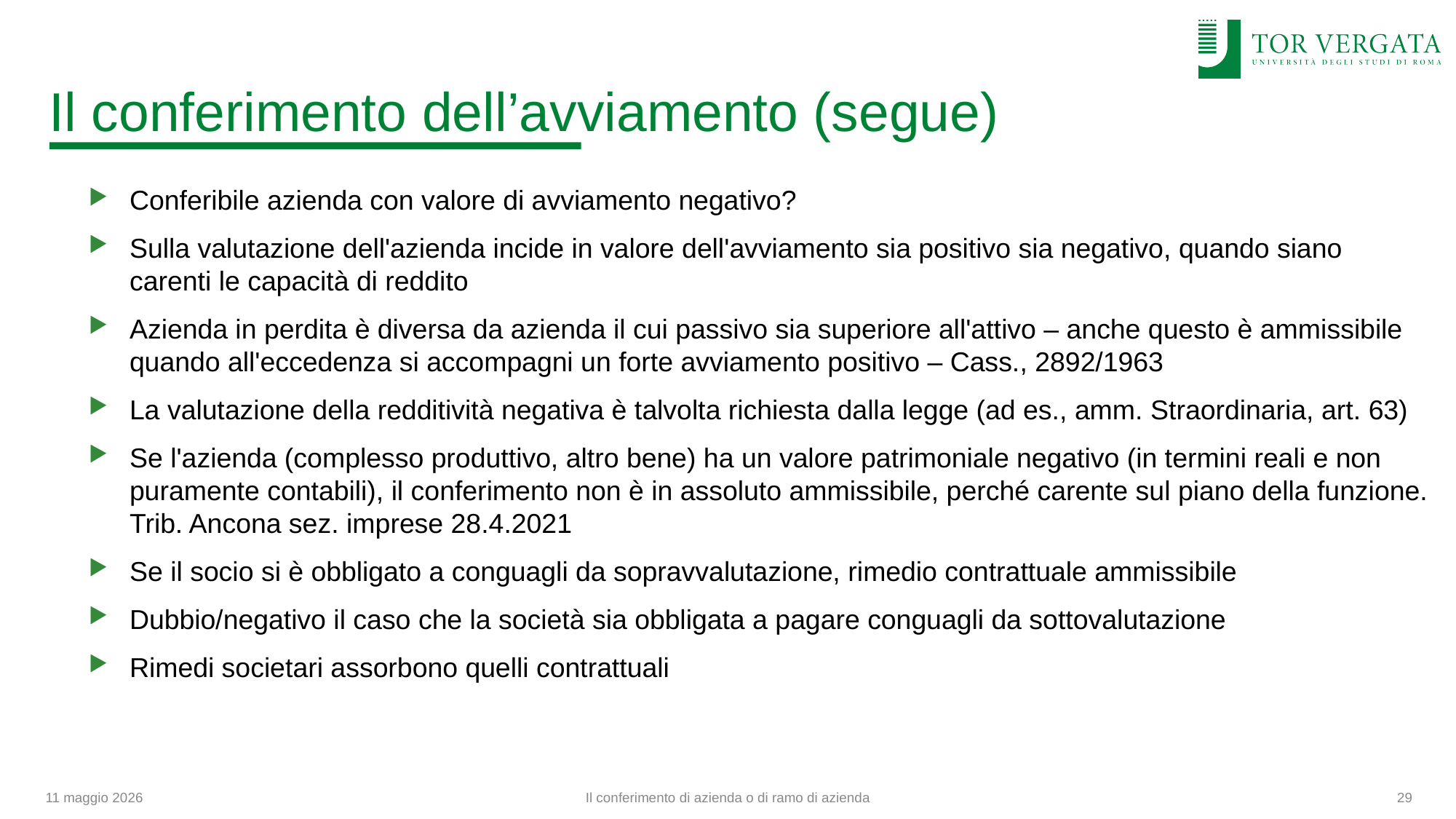

# Il conferimento dell’avviamento (segue)
Conferibile azienda con valore di avviamento negativo?
Sulla valutazione dell'azienda incide in valore dell'avviamento sia positivo sia negativo, quando siano carenti le capacità di reddito
Azienda in perdita è diversa da azienda il cui passivo sia superiore all'attivo – anche questo è ammissibile quando all'eccedenza si accompagni un forte avviamento positivo – Cass., 2892/1963
La valutazione della redditività negativa è talvolta richiesta dalla legge (ad es., amm. Straordinaria, art. 63)
Se l'azienda (complesso produttivo, altro bene) ha un valore patrimoniale negativo (in termini reali e non puramente contabili), il conferimento non è in assoluto ammissibile, perché carente sul piano della funzione. Trib. Ancona sez. imprese 28.4.2021
Se il socio si è obbligato a conguagli da sopravvalutazione, rimedio contrattuale ammissibile
Dubbio/negativo il caso che la società sia obbligata a pagare conguagli da sottovalutazione
Rimedi societari assorbono quelli contrattuali
11 maggio 2026
Il conferimento di azienda o di ramo di azienda
29